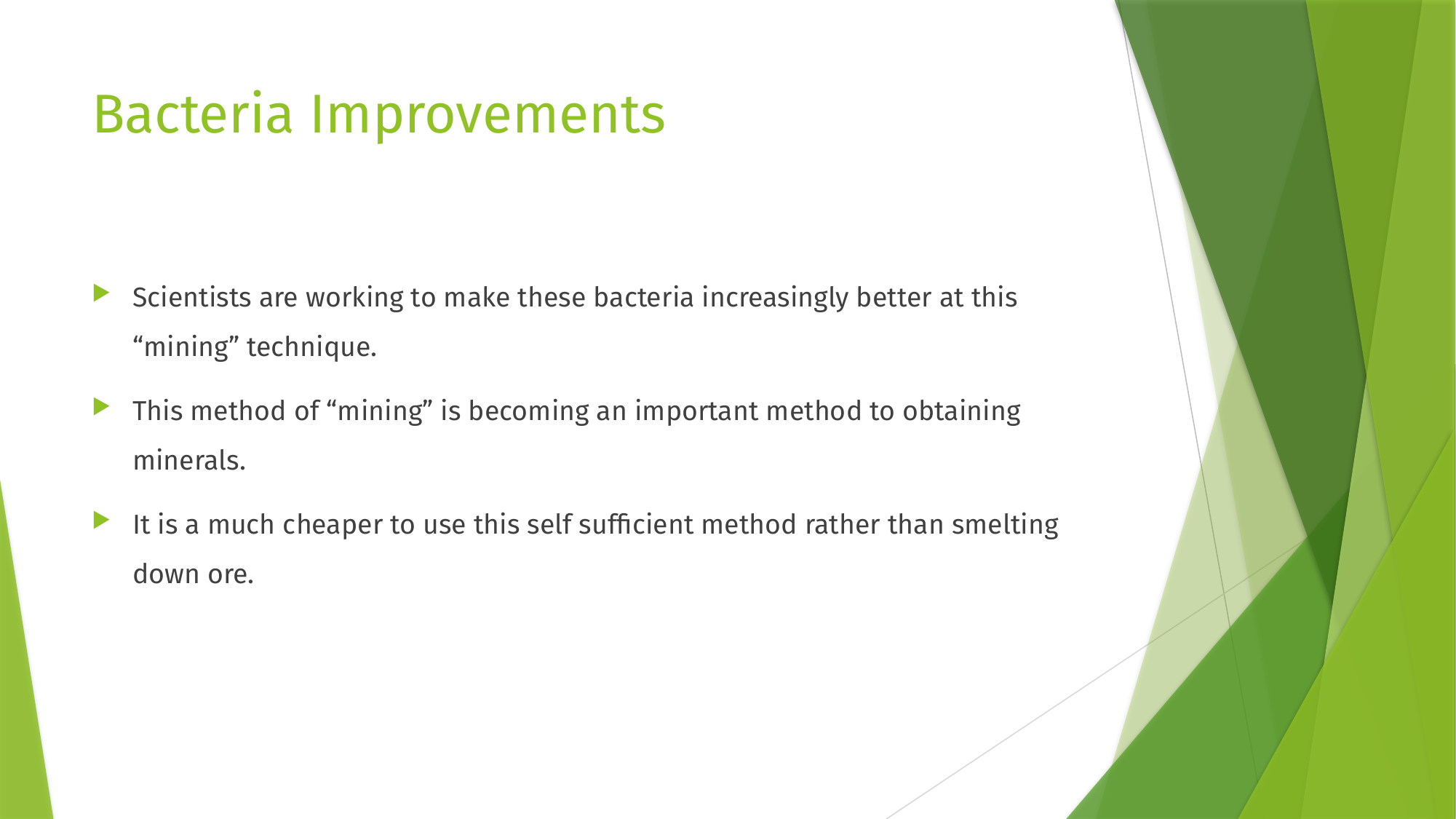

# Bacteria Improvements
Scientists are working to make these bacteria increasingly better at this “mining” technique.
This method of “mining” is becoming an important method to obtaining minerals.
It is a much cheaper to use this self sufficient method rather than smelting down ore.